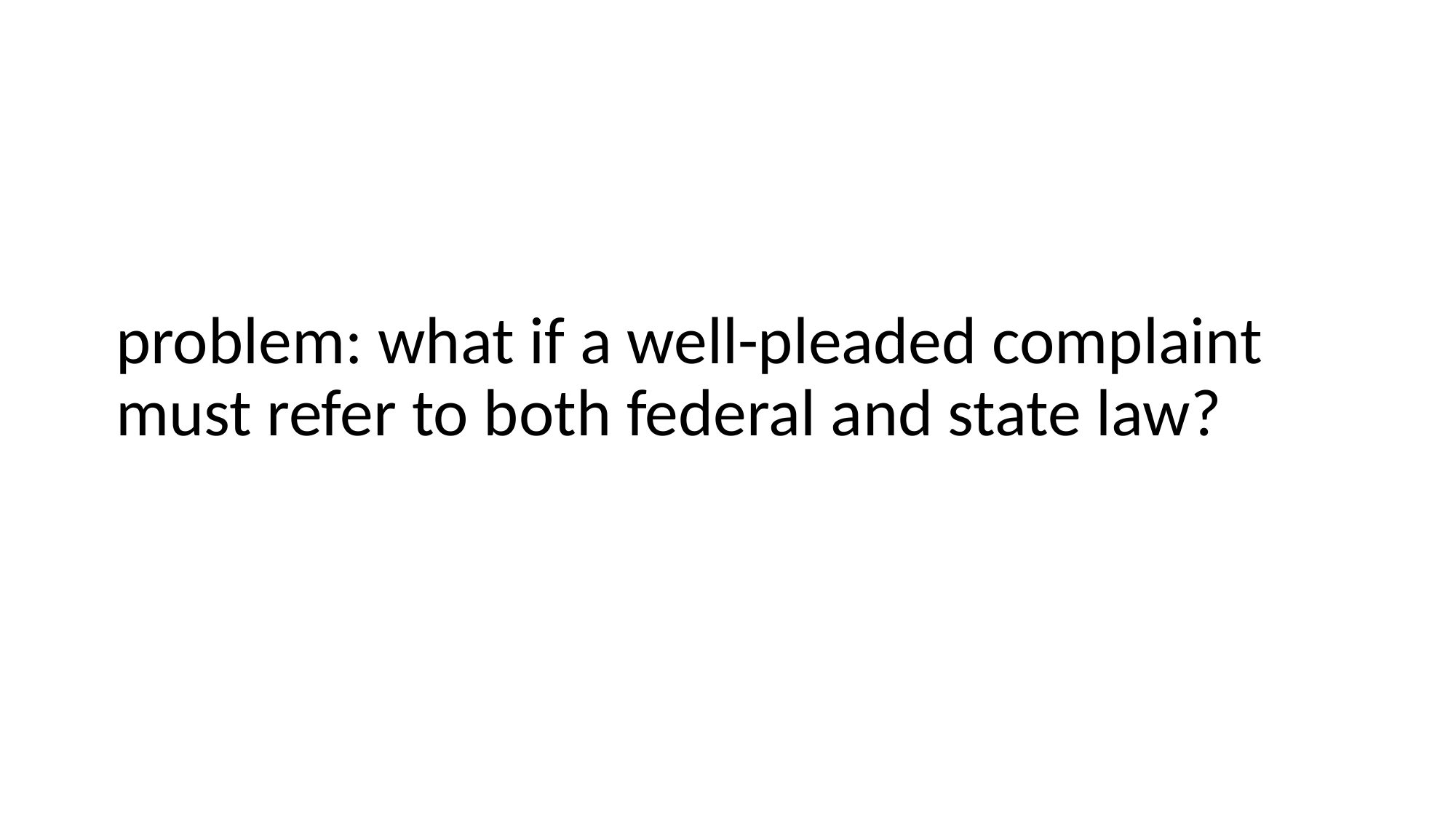

# problem: what if a well-pleaded complaint must refer to both federal and state law?